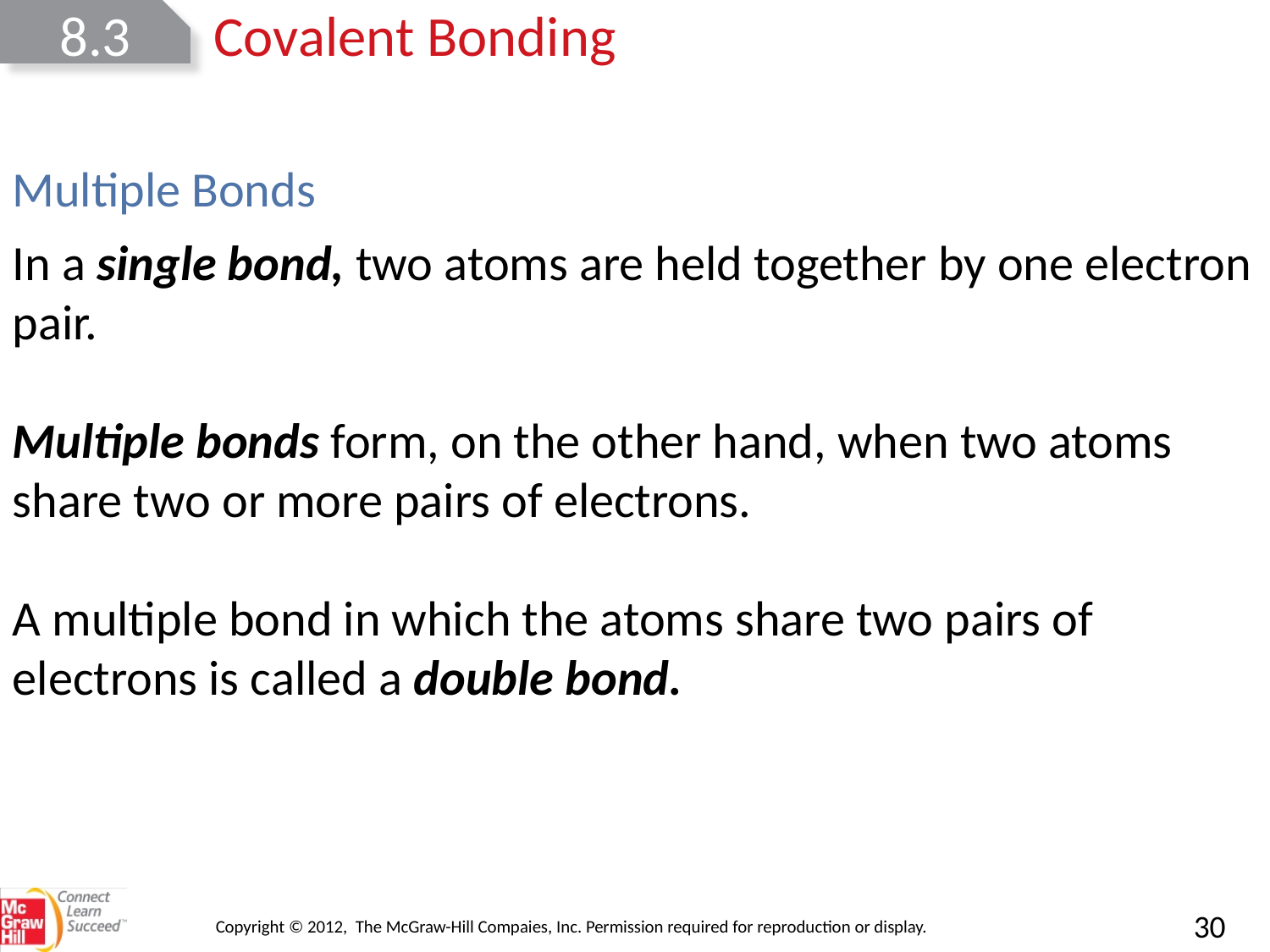

8.3
Covalent Bonding
Multiple Bonds

In a single bond, two atoms are held together by one electron pair.

Multiple bonds form, on the other hand, when two atoms share two or more pairs of electrons.

A multiple bond in which the atoms share two pairs of electrons is called a double bond.

Copyright © 2012,  The McGraw-Hill Compaies, Inc. Permission required for reproduction or display.
30